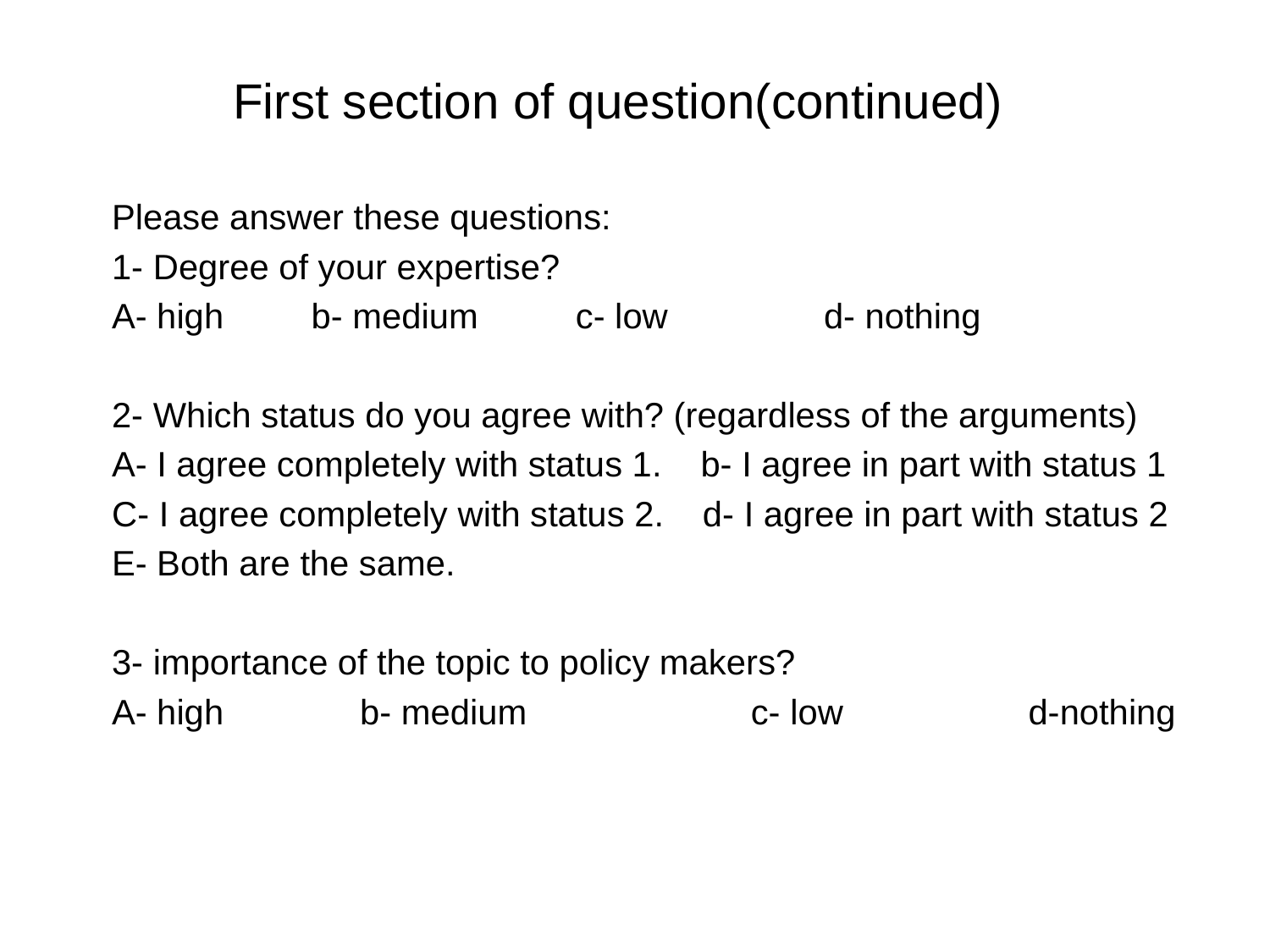

First section of question(continued)
Please answer these questions:
1- Degree of your expertise?
A- high         b- medium          c- low                d- nothing

2- Which status do you agree with? (regardless of the arguments)
A- I agree completely with status 1.    b- I agree in part with status 1
C- I agree completely with status 2.    d- I agree in part with status 2
E- Both are the same.

3- importance of the topic to policy makers?
A- high              b- medium                       c- low                   d-nothing